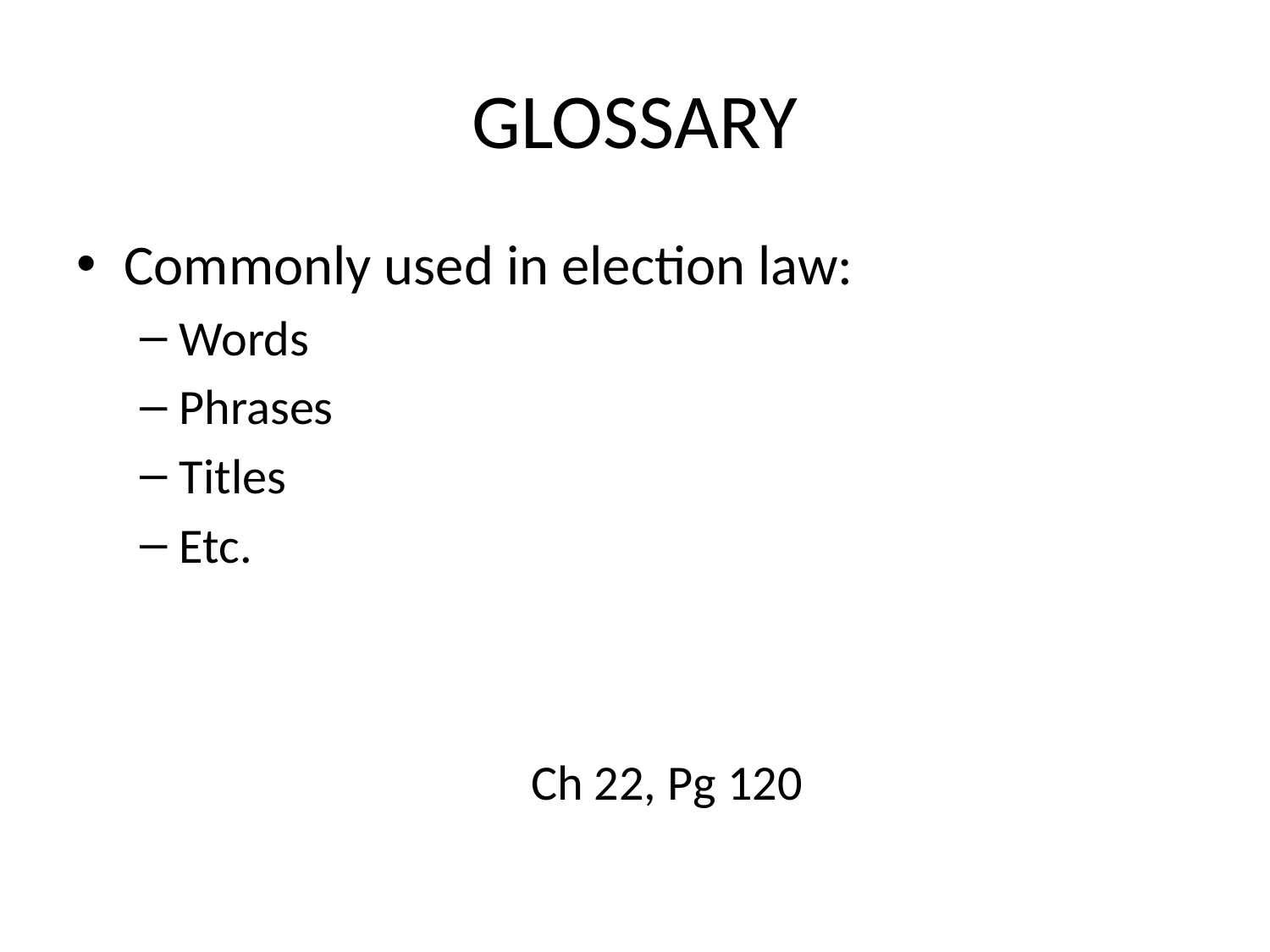

# GLOSSARY
Commonly used in election law:
Words
Phrases
Titles
Etc.

Ch 22, Pg 120